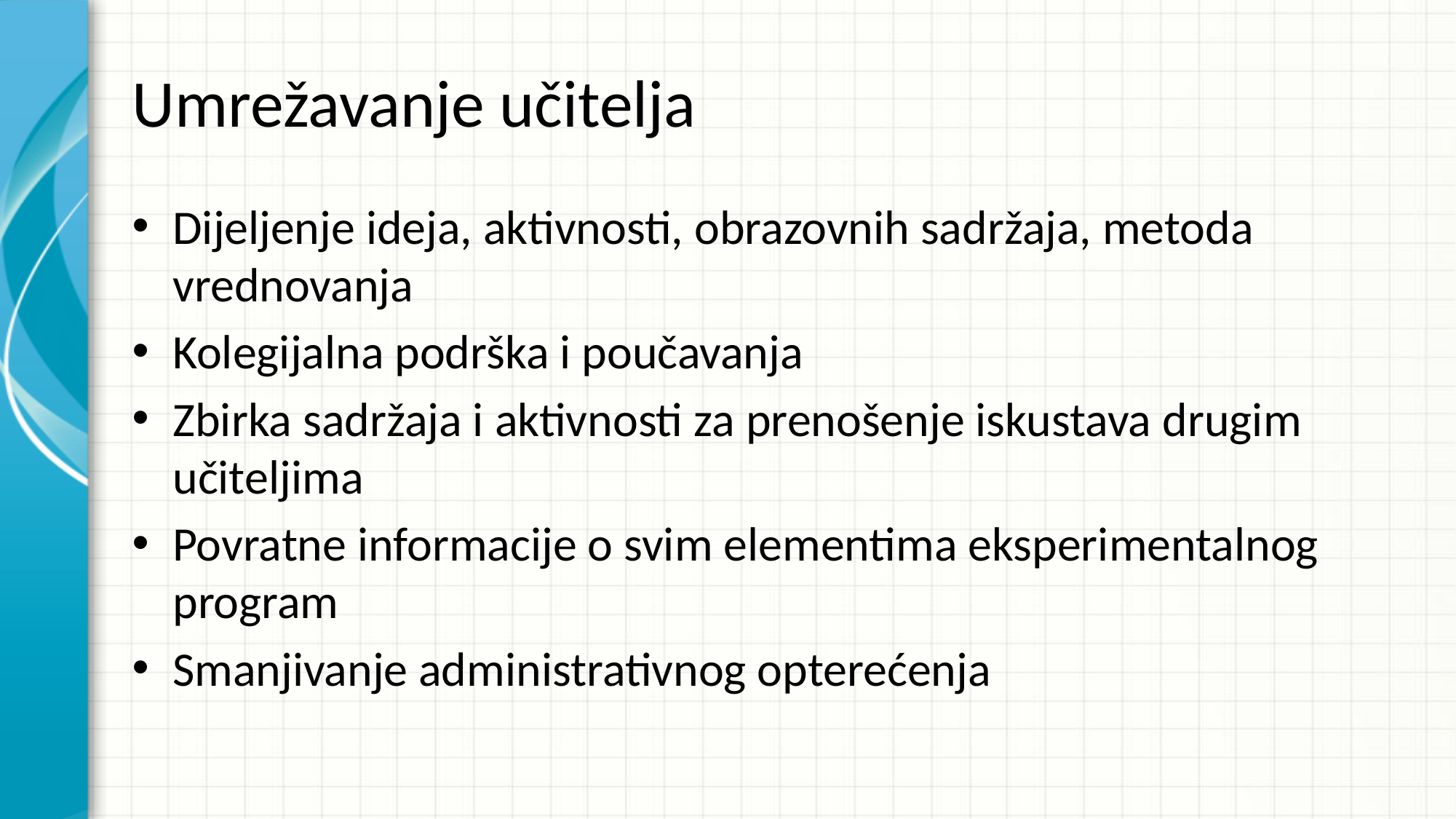

# Umrežavanje učitelja
Dijeljenje ideja, aktivnosti, obrazovnih sadržaja, metoda vrednovanja
Kolegijalna podrška i poučavanja
Zbirka sadržaja i aktivnosti za prenošenje iskustava drugim učiteljima
Povratne informacije o svim elementima eksperimentalnog program
Smanjivanje administrativnog opterećenja